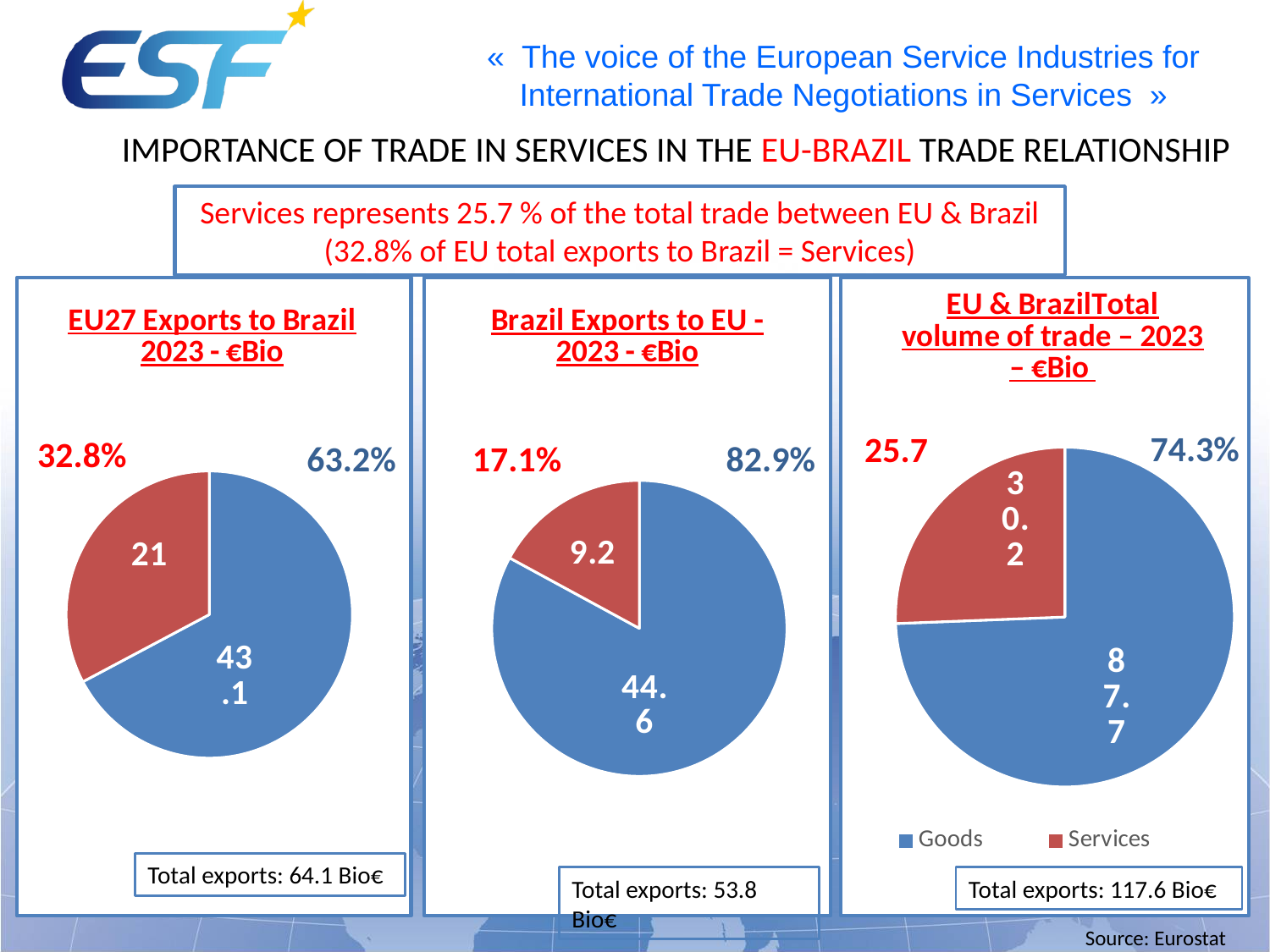

Importance of trade in services in the EU-brazil trade relationship
Services represents 25.7 % of the total trade between EU & Brazil
(32.8% of EU total exports to Brazil = Services)

### Chart: Brazil Exports to EU - 2023 - €Bio

| Category | Brazil Exports to EU - 2023 - €Bio |
|---|---|
| Exports of Goods | 44.6 |
| Exports of Services | 9.2 |

### Chart: EU & BrazilTotal volume of trade – 2023 – €Bio

| Category | EU & Brazil Exports  |
|---|---|
| Goods | 87.7 |
| Services | 30.2 |

### Chart: EU27 Exports to Brazil 2023 - €Bio

| Category | EU Exports to Brazil- 2023 - €Bio |
|---|---|
| EU Exports of Goods | 43.1 |
| EU Exports of Services | 21.0 |
74.3%
25.7
32.8%
63.2%
17.1%
82.9%
Total exports: 64.1 Bio€
Total exports: 117.6 Bio€
Total exports: 53.8 Bio€
Source: Eurostat